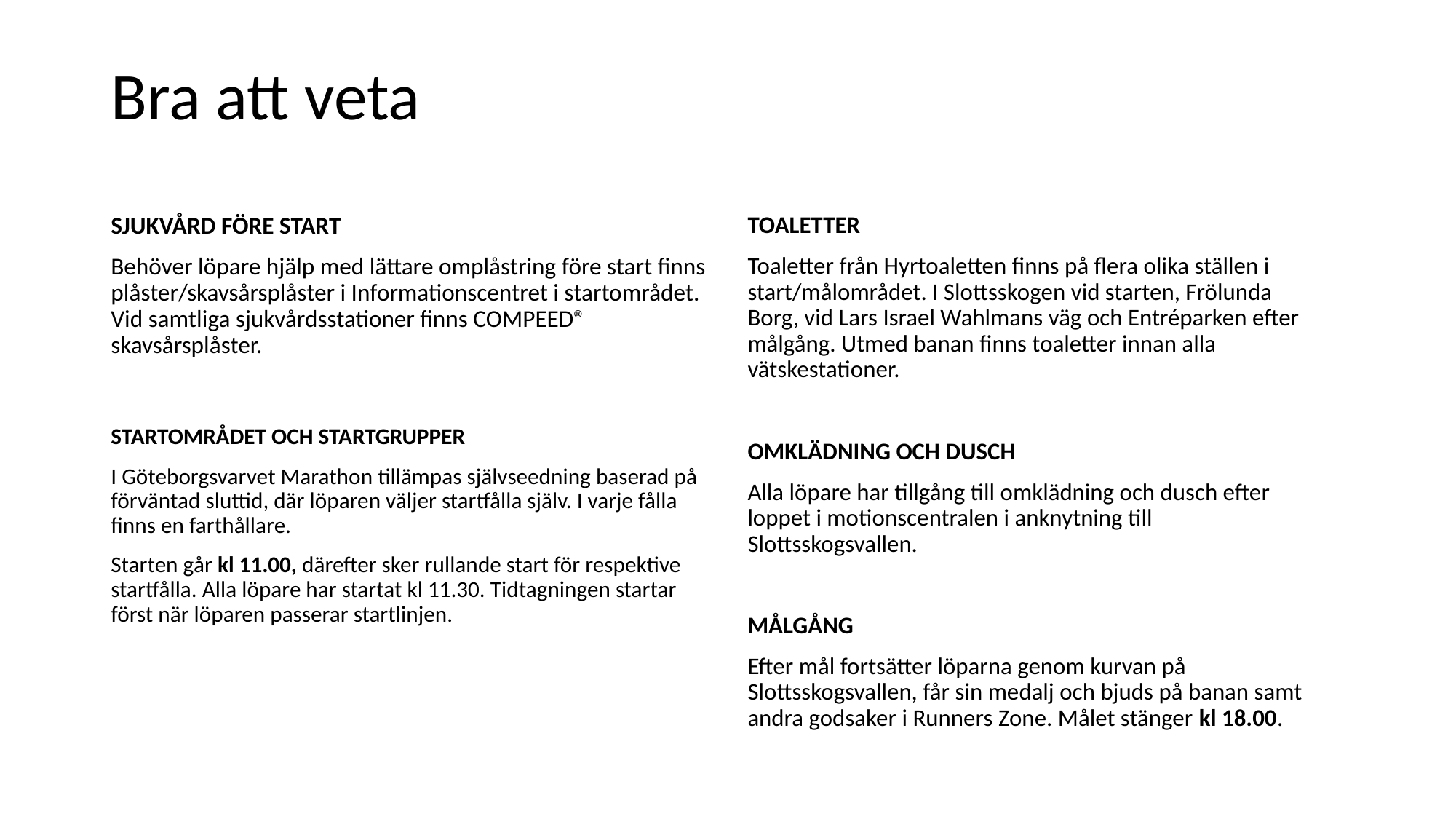

# Bra att veta
SJUKVÅRD FÖRE START
Behöver löpare hjälp med lättare omplåstring före start finns plåster/skavsårsplåster i Informationscentret i startområdet. Vid samtliga sjukvårdsstationer finns COMPEED® skavsårsplåster.

STARTOMRÅDET OCH STARTGRUPPER
I Göteborgsvarvet Marathon tillämpas självseedning baserad på förväntad sluttid, där löparen väljer startfålla själv. I varje fålla finns en farthållare.
Starten går kl 11.00, därefter sker rullande start för respektive startfålla. Alla löpare har startat kl 11.30. Tidtagningen startar först när löparen passerar startlinjen.
TOALETTER
Toaletter från Hyrtoaletten finns på flera olika ställen i start/målområdet. I Slottsskogen vid starten, Frölunda Borg, vid Lars Israel Wahlmans väg och Entréparken efter målgång. Utmed banan finns toaletter innan alla vätskestationer.

OMKLÄDNING OCH DUSCH
Alla löpare har tillgång till omklädning och dusch efter loppet i motionscentralen i anknytning till Slottsskogsvallen.

MÅLGÅNG
Efter mål fortsätter löparna genom kurvan på Slottsskogsvallen, får sin medalj och bjuds på banan samt andra godsaker i Runners Zone. Målet stänger kl 18.00.